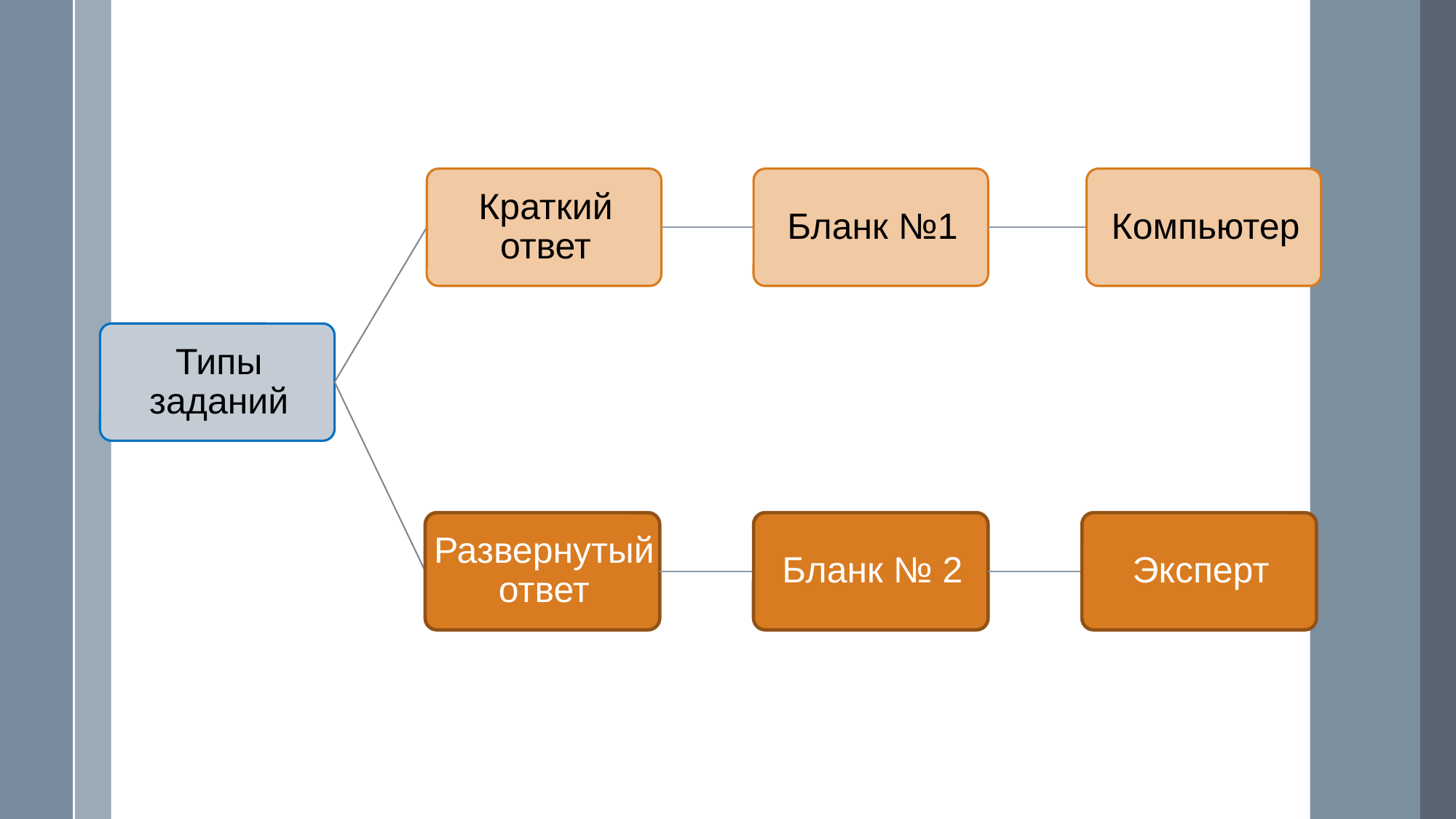

Типы заданий

Краткий ответ

Бланк №1

Компьютер

Развернутый ответ

Бланк № 2

Эксперт